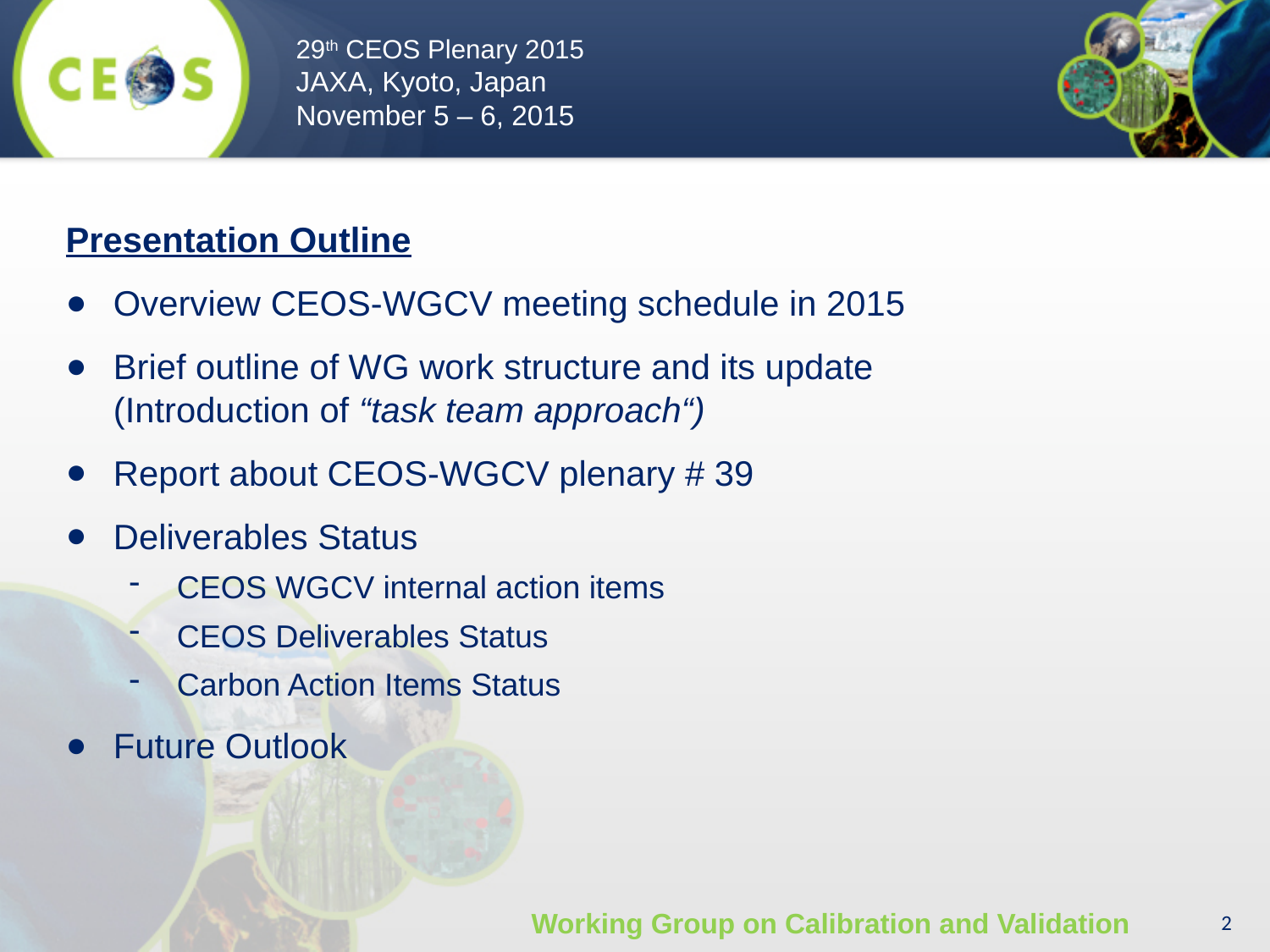

29th CEOS Plenary 2015
JAXA, Kyoto, Japan
November 5 – 6, 2015
Presentation Outline
Overview CEOS-WGCV meeting schedule in 2015
Brief outline of WG work structure and its update
(Introduction of “task team approach“)
Report about CEOS-WGCV plenary # 39
Deliverables Status
CEOS WGCV internal action items
CEOS Deliverables Status
Carbon Action Items Status
Future Outlook
2